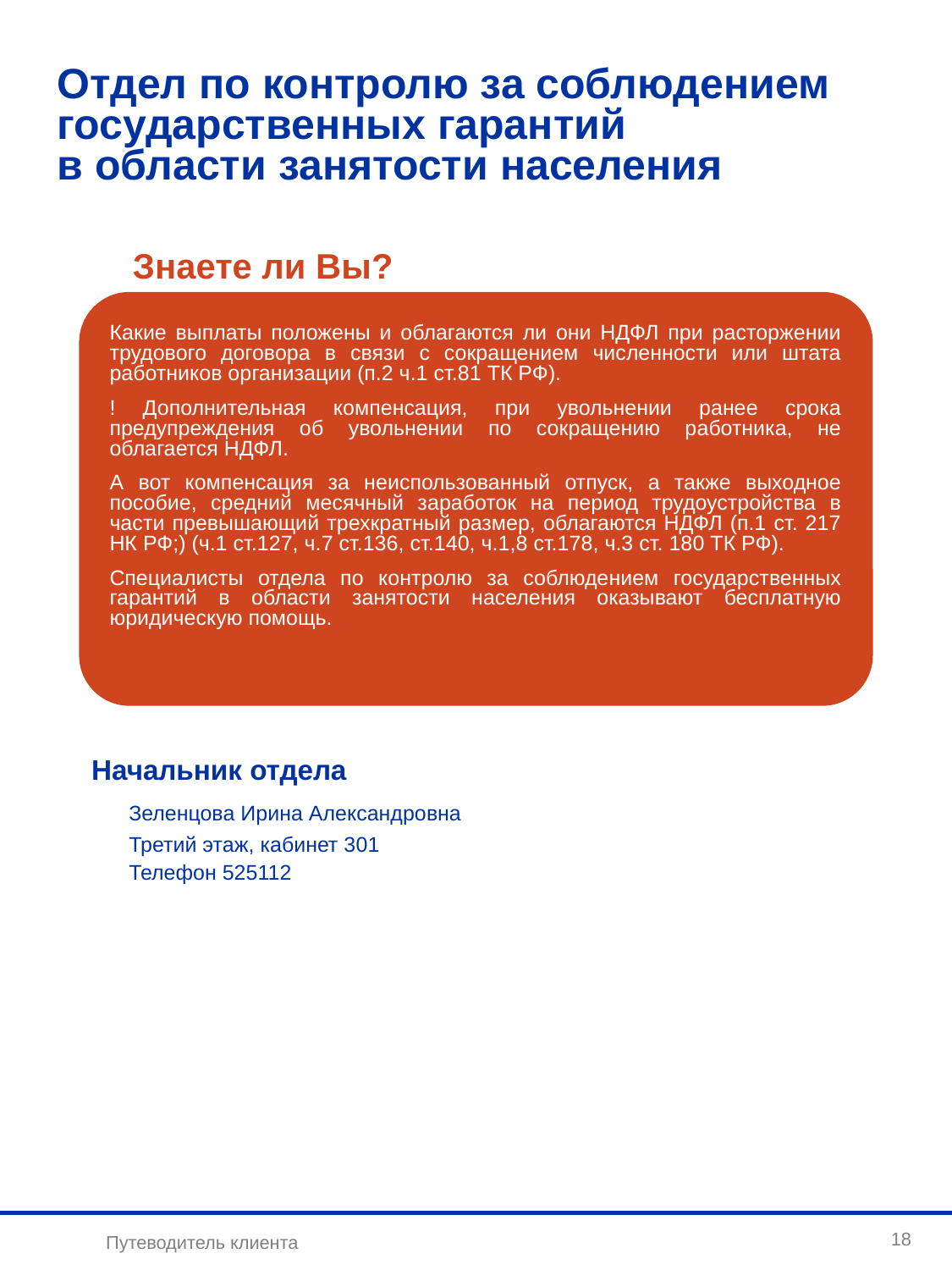

Отдел по контролю за соблюдением государственных гарантий
в области занятости населения

Знаете ли Вы?

Какие выплаты положены и облагаются ли они НДФЛ при расторжении трудового договора в связи с сокращением численности или штата работников организации (п.2 ч.1 ст.81 ТК РФ).
! Дополнительная компенсация, при увольнении ранее срока предупреждения об увольнении по сокращению работника, не облагается НДФЛ.
А вот компенсация за неиспользованный отпуск, а также выходное пособие, средний месячный заработок на период трудоустройства в части превышающий трехкратный размер, облагаются НДФЛ (п.1 ст. 217 НК РФ;) (ч.1 ст.127, ч.7 ст.136, ст.140, ч.1,8 ст.178, ч.3 ст. 180 ТК РФ).
Специалисты отдела по контролю за соблюдением государственных гарантий в области занятости населения оказывают бесплатную юридическую помощь.
Начальник отдела
Зеленцова Ирина Александровна
Третий этаж, кабинет 301
Телефон 525112
18
Путеводитель клиента